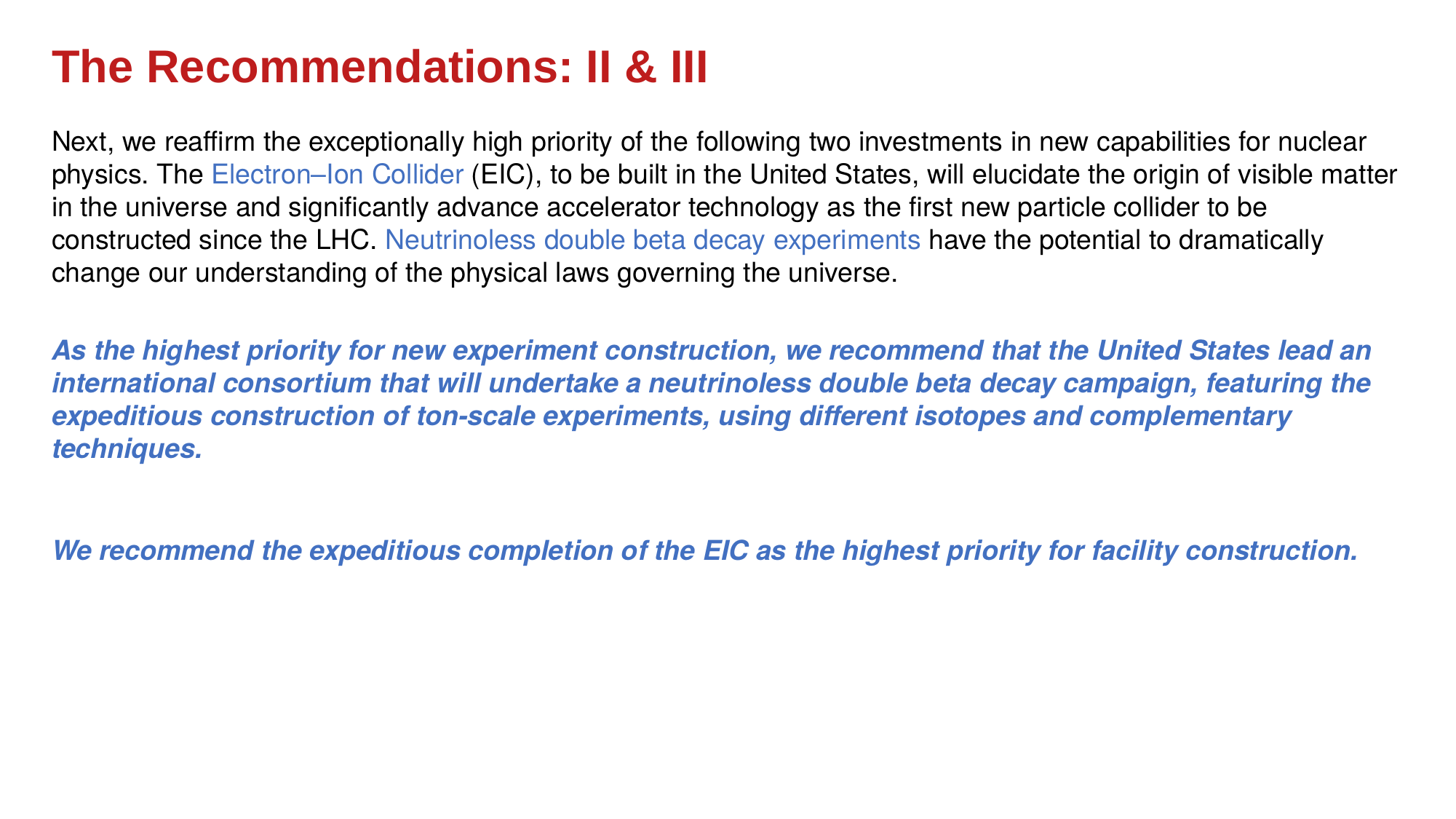

# The Recommendations: II & III
Next, we reaffirm the exceptionally high priority of the following two investments in new capabilities for nuclear physics. The Electron–Ion Collider (EIC), to be built in the United States, will elucidate the origin of visible matter in the universe and significantly advance accelerator technology as the first new particle collider to be constructed since the LHC. Neutrinoless double beta decay experiments have the potential to dramatically change our understanding of the physical laws governing the universe.
As the highest priority for new experiment construction, we recommend that the United States lead an international consortium that will undertake a neutrinoless double beta decay campaign, featuring the expeditious construction of ton-scale experiments, using different isotopes and complementary techniques.
We recommend the expeditious completion of the EIC as the highest priority for facility construction.